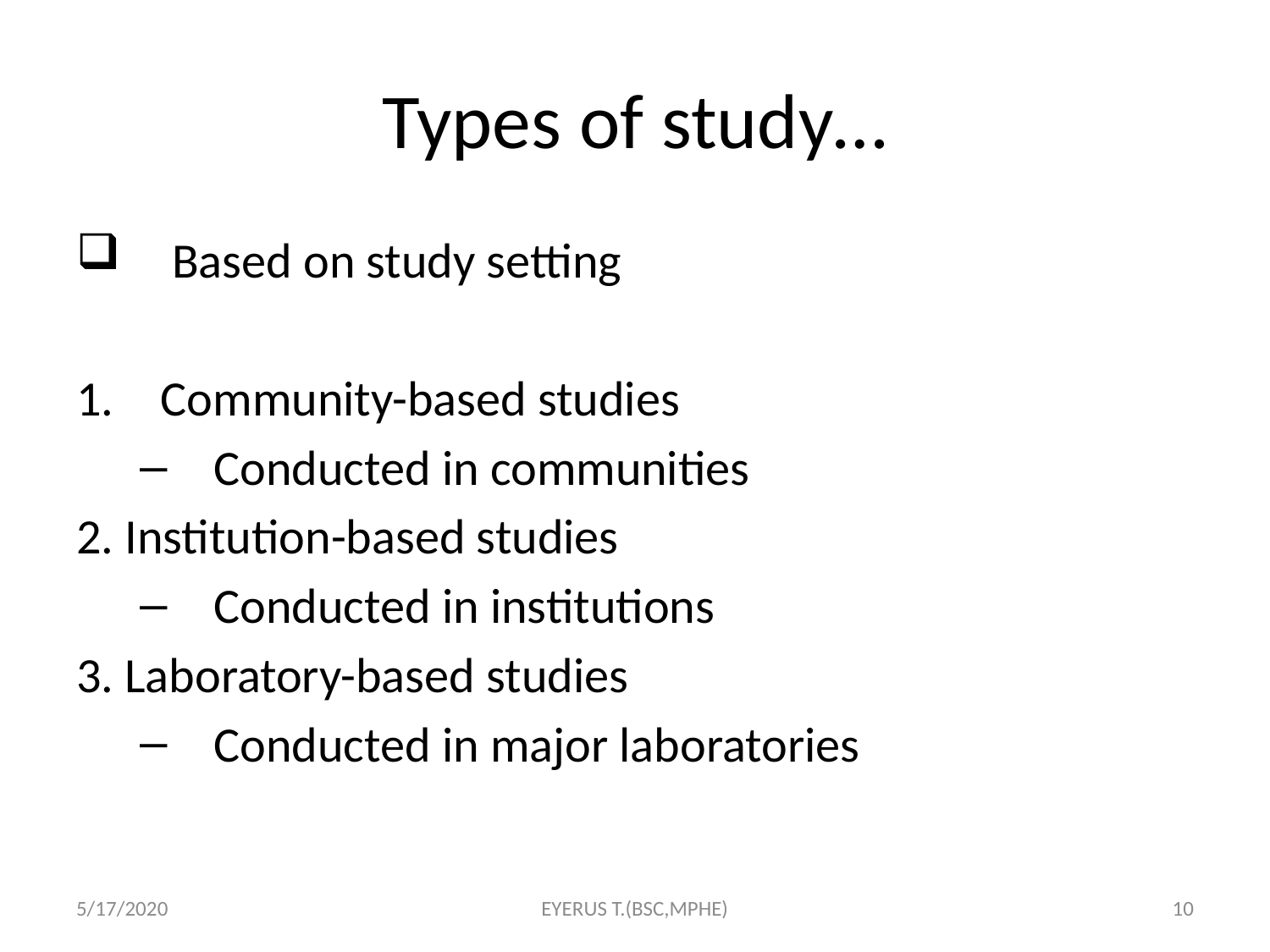

# Types of study…
 Based on study setting

Community-based studies
Conducted in communities
2. Institution-based studies
Conducted in institutions
3. Laboratory-based studies
Conducted in major laboratories

5/17/2020
EYERUS T.(BSC,MPHE)
10